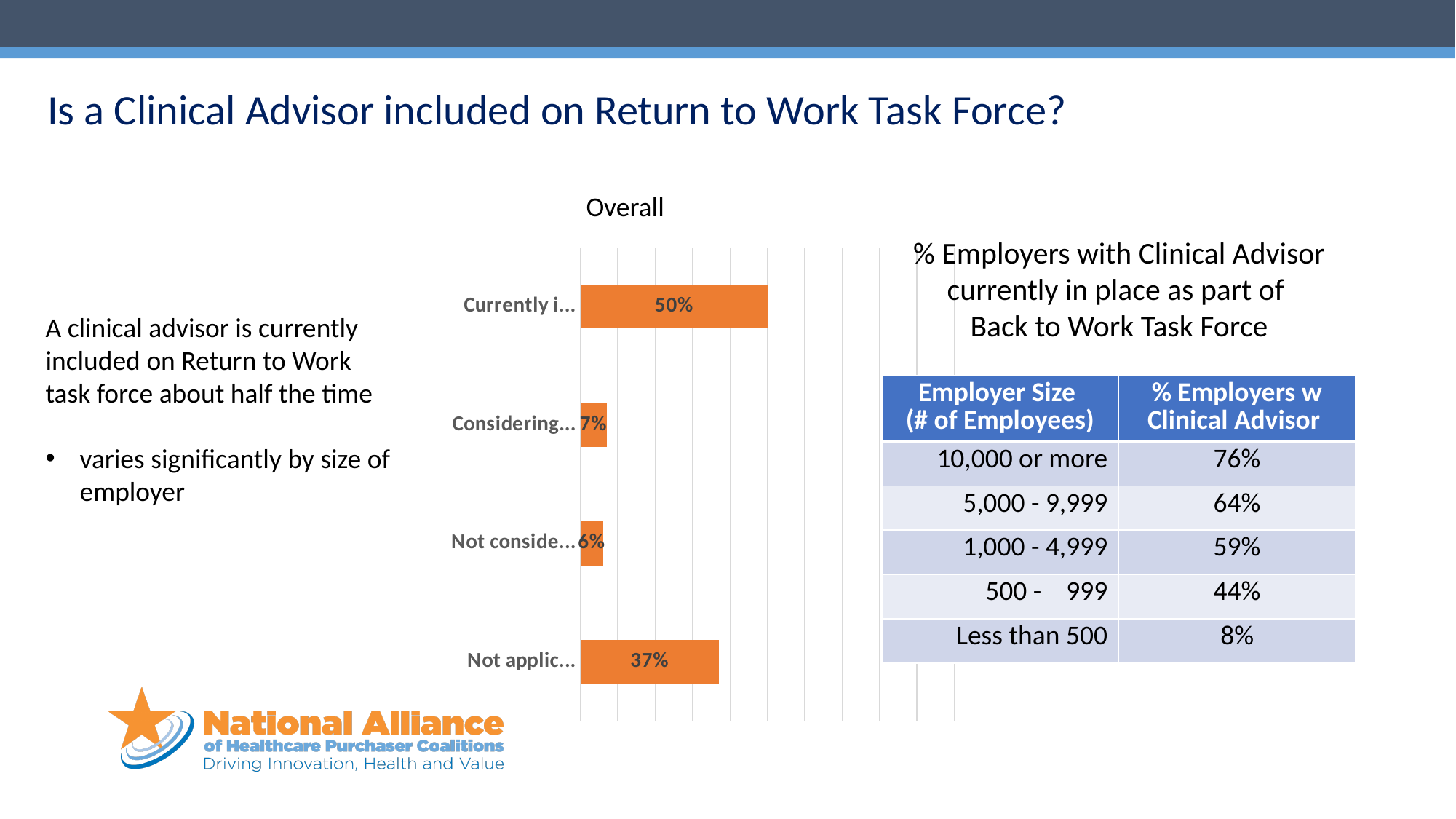

# Is a Clinical Advisor included on Return to Work Task Force?

### Chart: Overall

| Category | Column1 |
|---|---|
| Not applicable | 0.37 |
| Not considering within the next 60 days  | 0.06 |
| Considering within the next 60 days  | 0.07 |
| Currently in place | 0.5 |
Overall
% Employers with Clinical Advisor currently in place as part of
Back to Work Task Force

A clinical advisor is currently included on Return to Work task force about half the time

varies significantly by size of employer
| Employer Size (# of Employees) | % Employers w Clinical Advisor |
| --- | --- |
| 10,000 or more | 76% |
| 5,000 - 9,999 | 64% |
| 1,000 - 4,999 | 59% |
| 500 - 999 | 44% |
| Less than 500 | 8% |